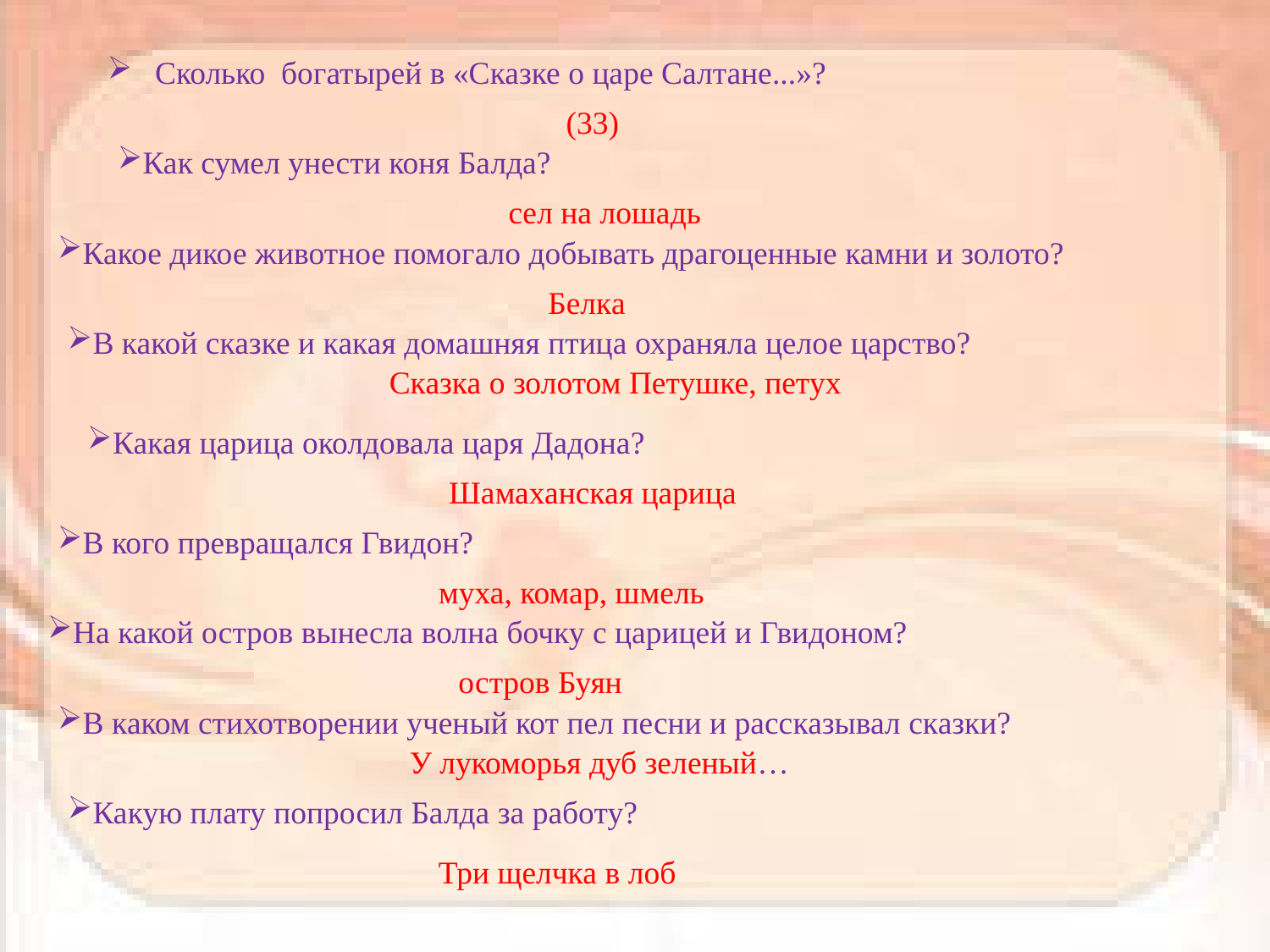

Сколько  богатырей в «Сказке о царе Салтане...»?
(33)
Как сумел унести коня Балда?
сел на лошадь
Какое дикое животное помогало добывать драгоценные камни и золото?
Белка
В какой сказке и какая домашняя птица охраняла целое царство?
Сказка о золотом Петушке, петух
Какая царица околдовала царя Дадона?
Шамаханская царица
В кого превращался Гвидон?
муха, комар, шмель
На какой остров вынесла волна бочку с царицей и Гвидоном?
остров Буян
В каком стихотворении ученый кот пел песни и рассказывал сказки?
У лукоморья дуб зеленый…
Какую плату попросил Балда за работу?
Три щелчка в лоб